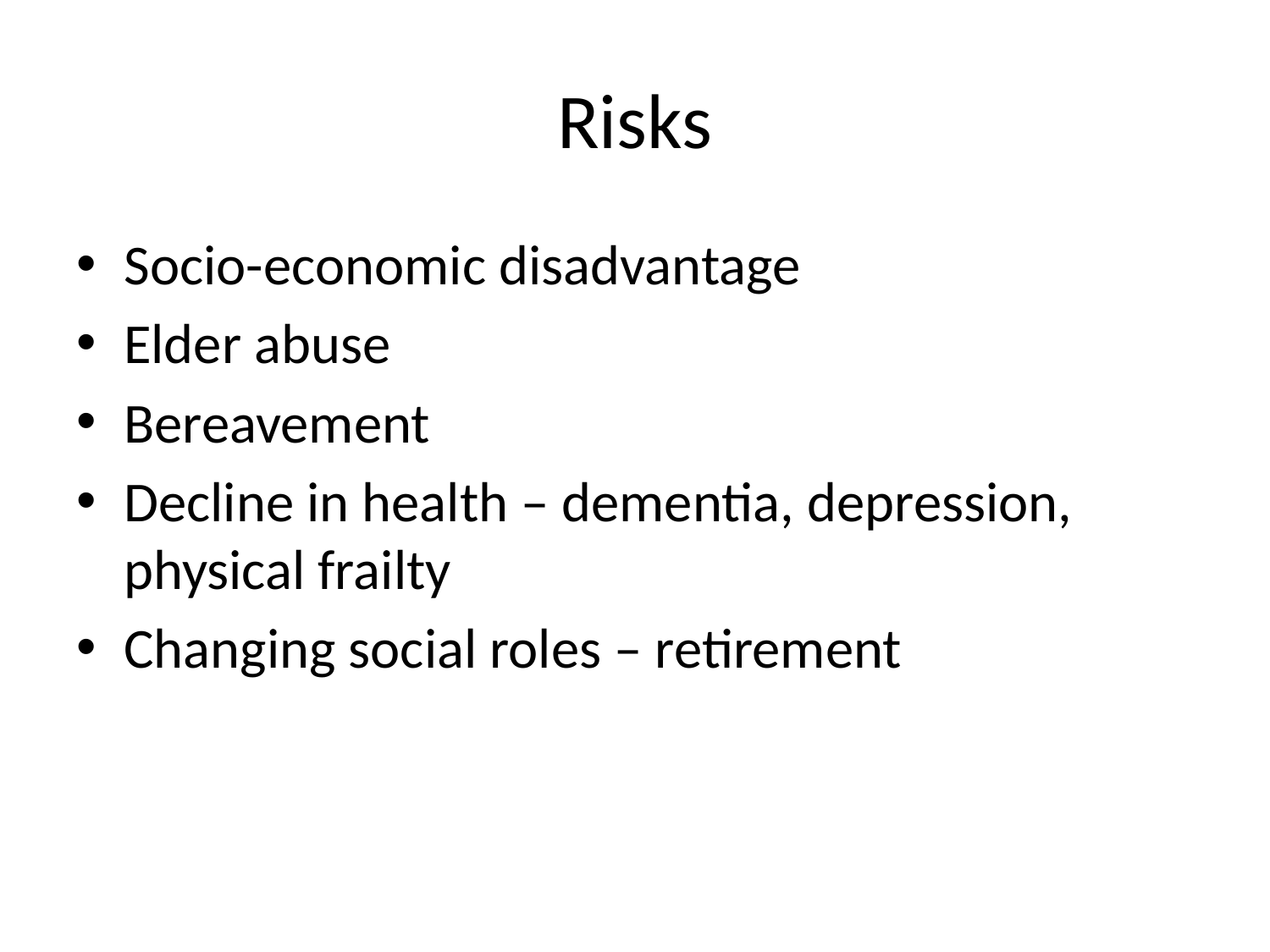

# Risks
Socio-economic disadvantage
Elder abuse
Bereavement
Decline in health – dementia, depression, physical frailty
Changing social roles – retirement